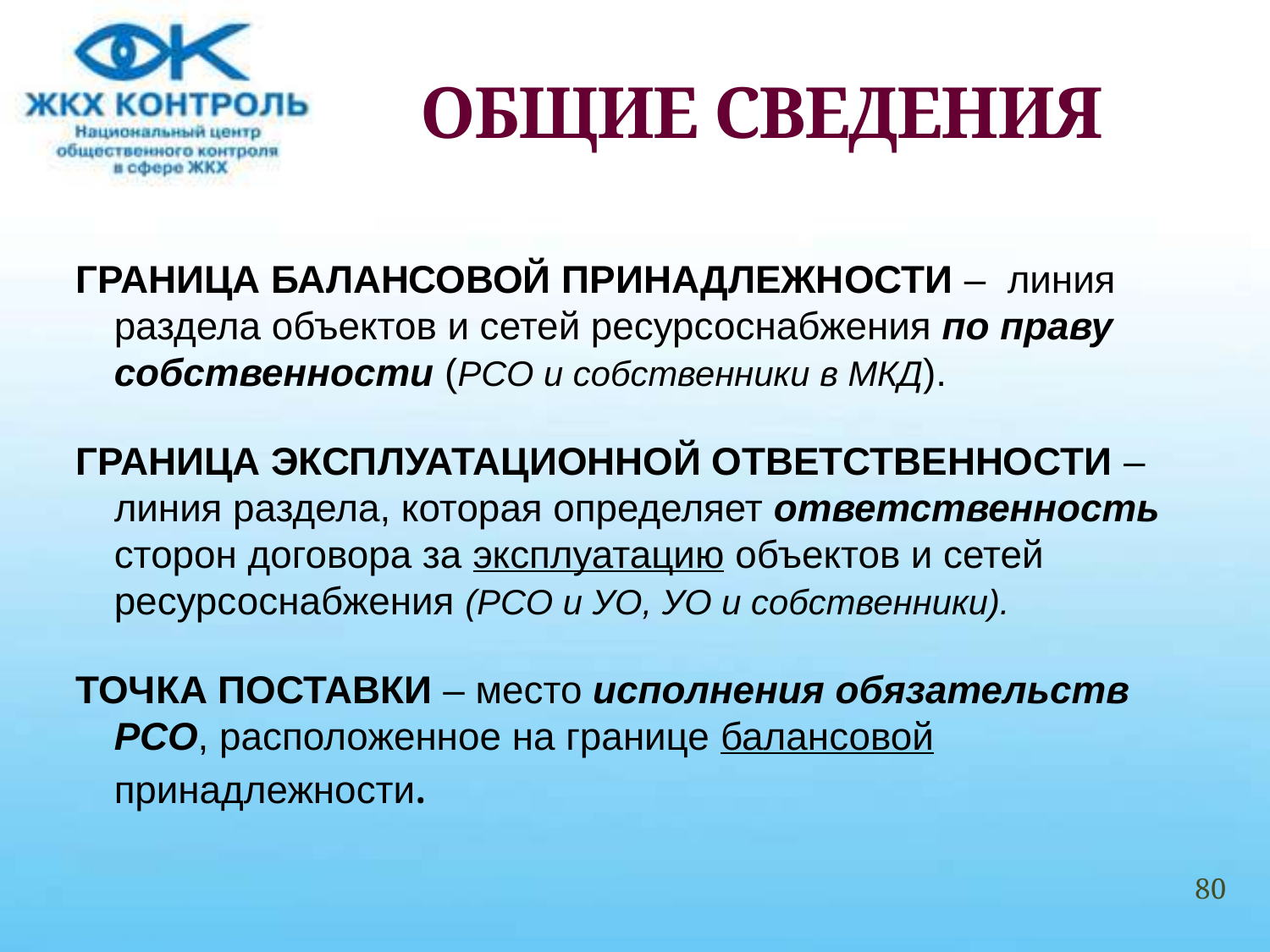

# ОБЩИЕ СВЕДЕНИЯ
ГРАНИЦА БАЛАНСОВОЙ ПРИНАДЛЕЖНОСТИ –  линия раздела объектов и сетей ресурсоснабжения по праву собственности (РСО и собственники в МКД).
ГРАНИЦА ЭКСПЛУАТАЦИОННОЙ ОТВЕТСТВЕННОСТИ – линия раздела, которая определяет ответственность сторон договора за эксплуатацию объектов и сетей ресурсоснабжения (РСО и УО, УО и собственники).
ТОЧКА ПОСТАВКИ – место исполнения обязательств РСО, расположенное на границе балансовой принадлежности.

80